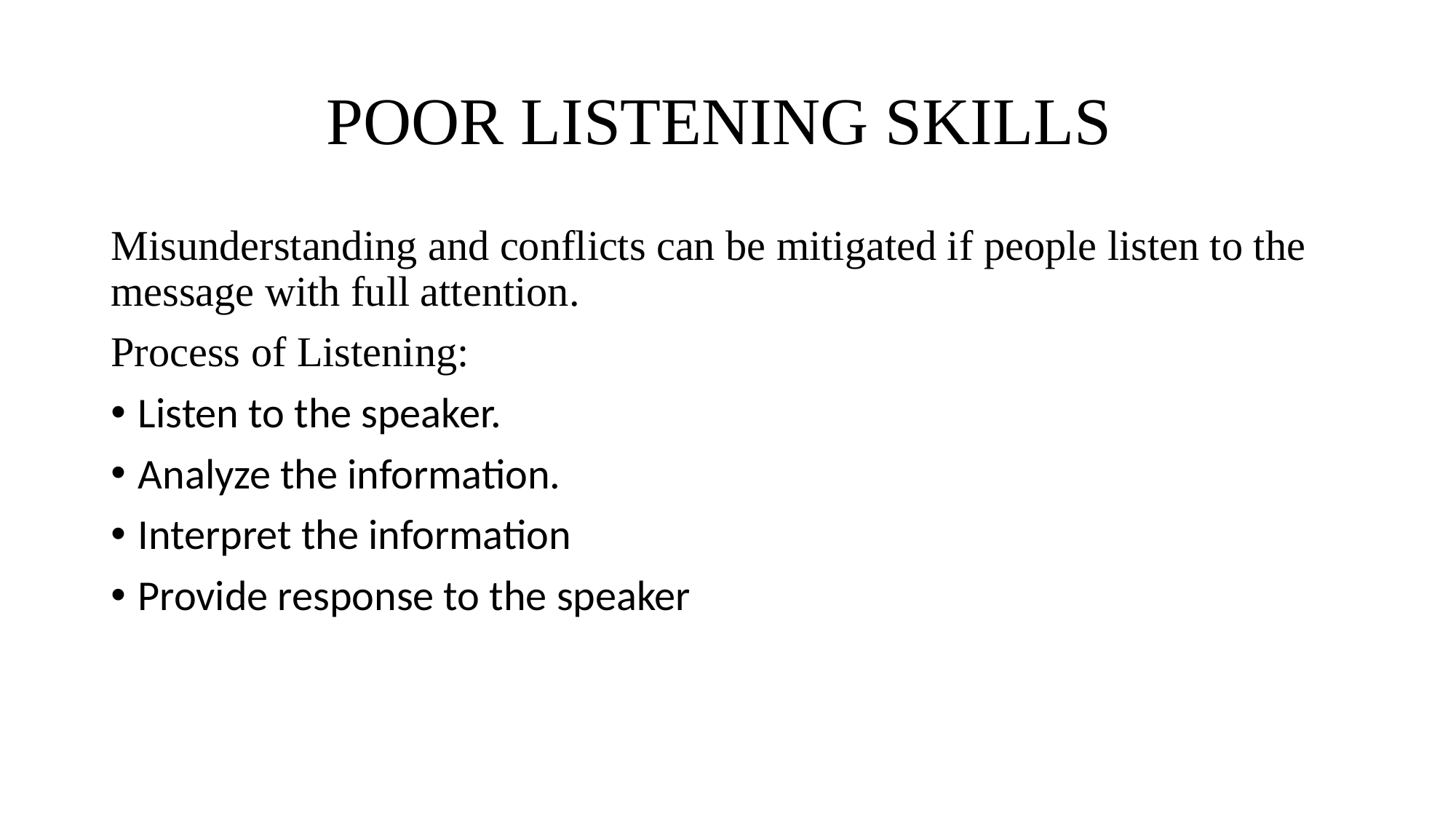

# POOR LISTENING SKILLS
Misunderstanding and conflicts can be mitigated if people listen to the message with full attention.
Process of Listening:
Listen to the speaker.
Analyze the information.
Interpret the information
Provide response to the speaker